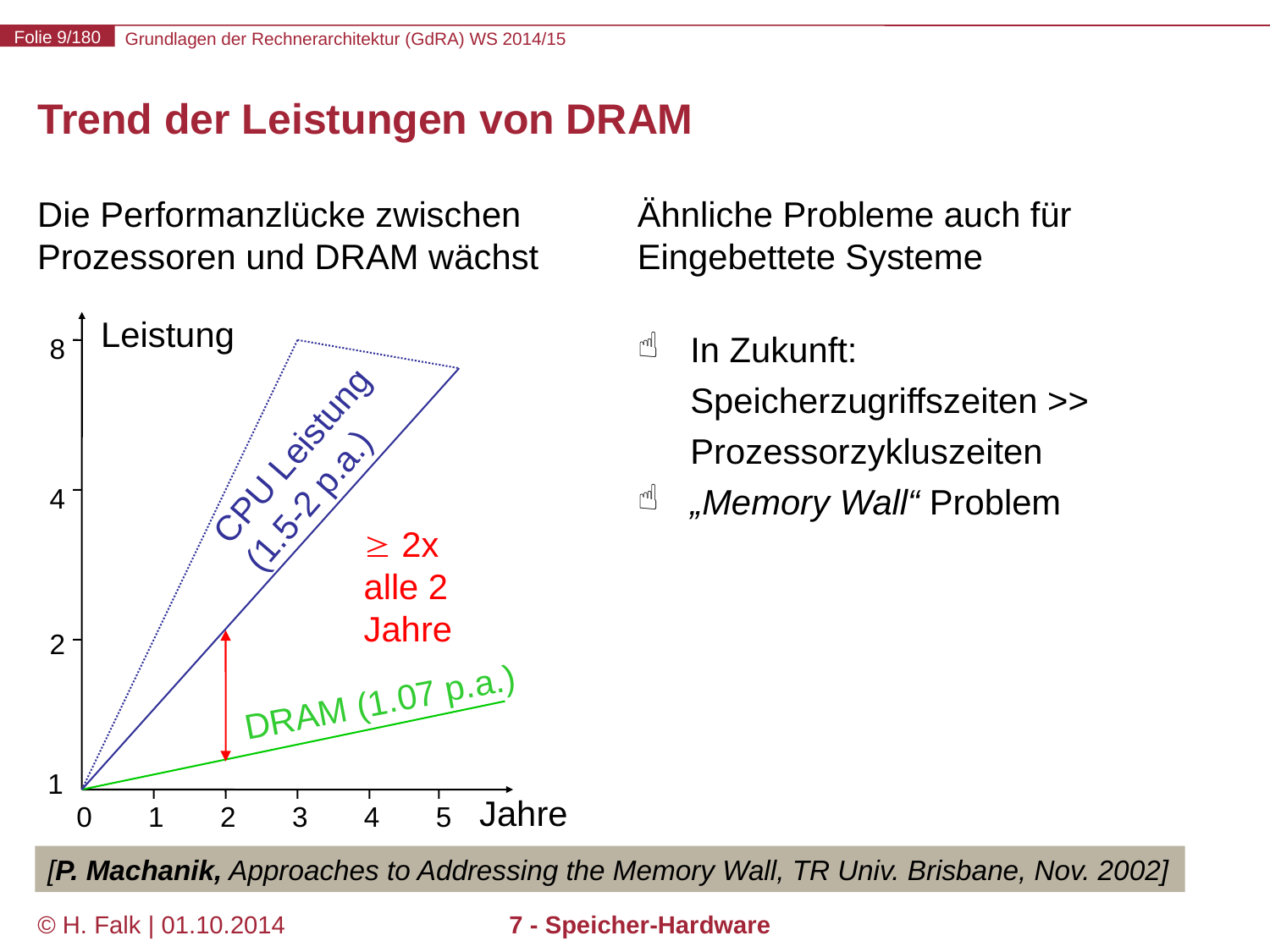

# Trend der Leistungen von DRAM
Die Performanzlücke zwischen Prozessoren und DRAM wächst
Ähnliche Probleme auch für Eingebettete Systeme

In Zukunft:
Speicherzugriffszeiten >>
Prozessorzykluszeiten
„Memory Wall“ Problem
Leistung

8

CPU Leistung
(1.5-2 p.a.)
4

≥ 2x alle 2 Jahre
2

DRAM (1.07 p.a.)

1
Jahre

0
1
2
3
4
5
[P. Machanik, Approaches to Addressing the Memory Wall, TR Univ. Brisbane, Nov. 2002]
© H. Falk | 01.10.2014
7 - Speicher-Hardware